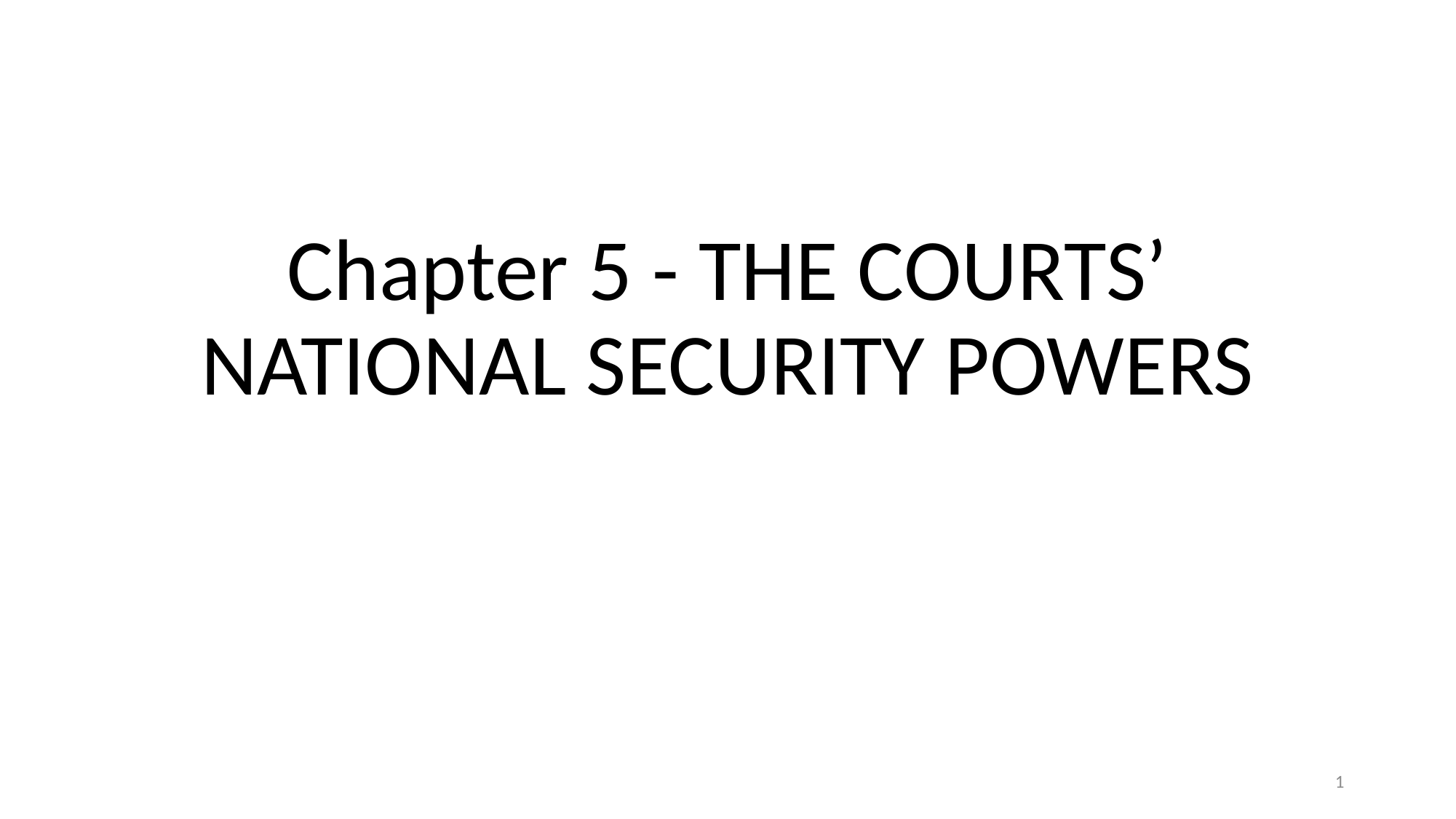

# Chapter 5 - THE COURTS’ NATIONAL SECURITY POWERS

1